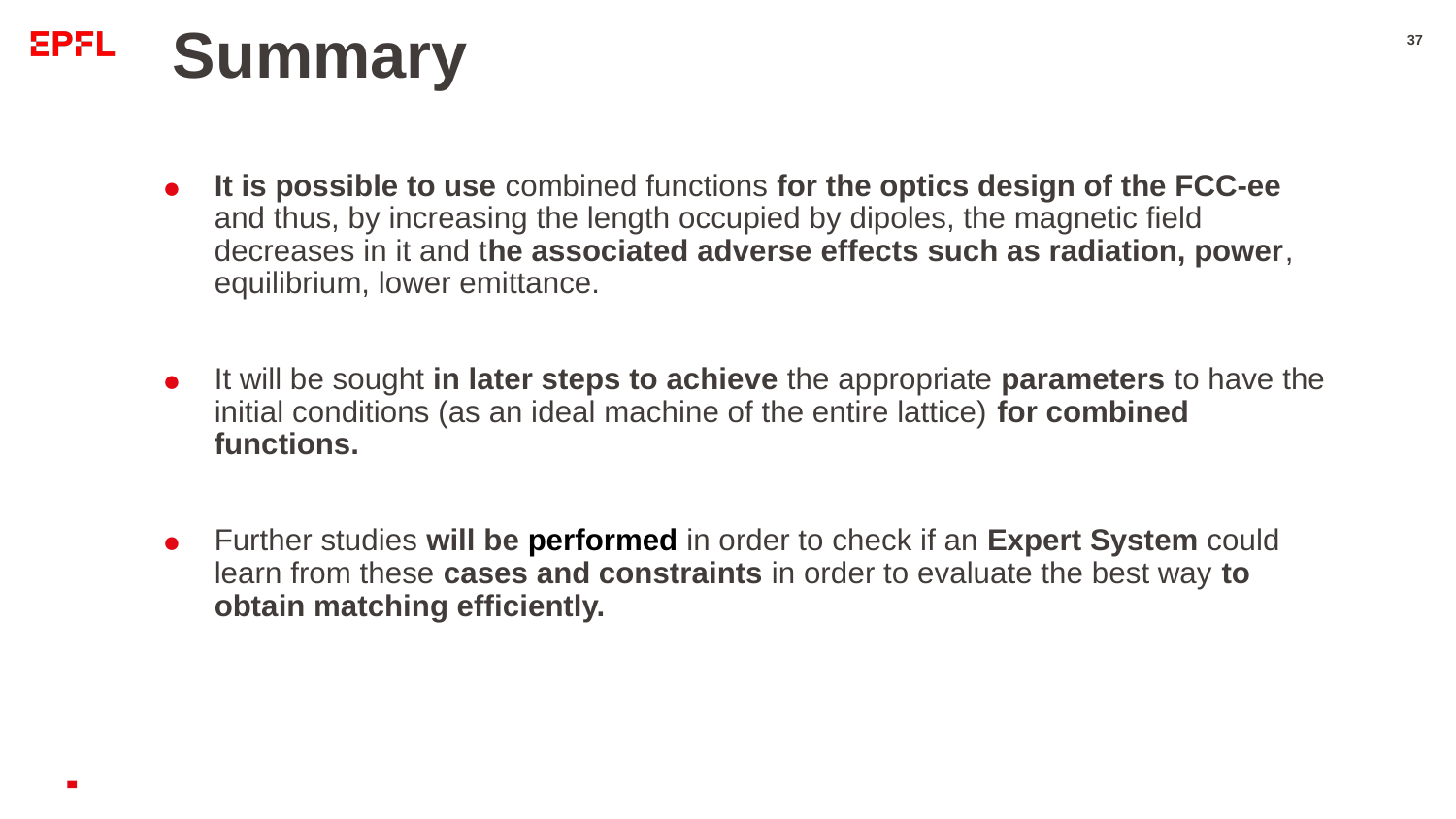

# Summary
37
It is possible to use combined functions for the optics design of the FCC-ee and thus, by increasing the length occupied by dipoles, the magnetic field decreases in it and the associated adverse effects such as radiation, power, equilibrium, lower emittance.

It will be sought in later steps to achieve the appropriate parameters to have the initial conditions (as an ideal machine of the entire lattice) for combined functions.

Further studies will be performed in order to check if an Expert System could learn from these cases and constraints in order to evaluate the best way to obtain matching efficiently.